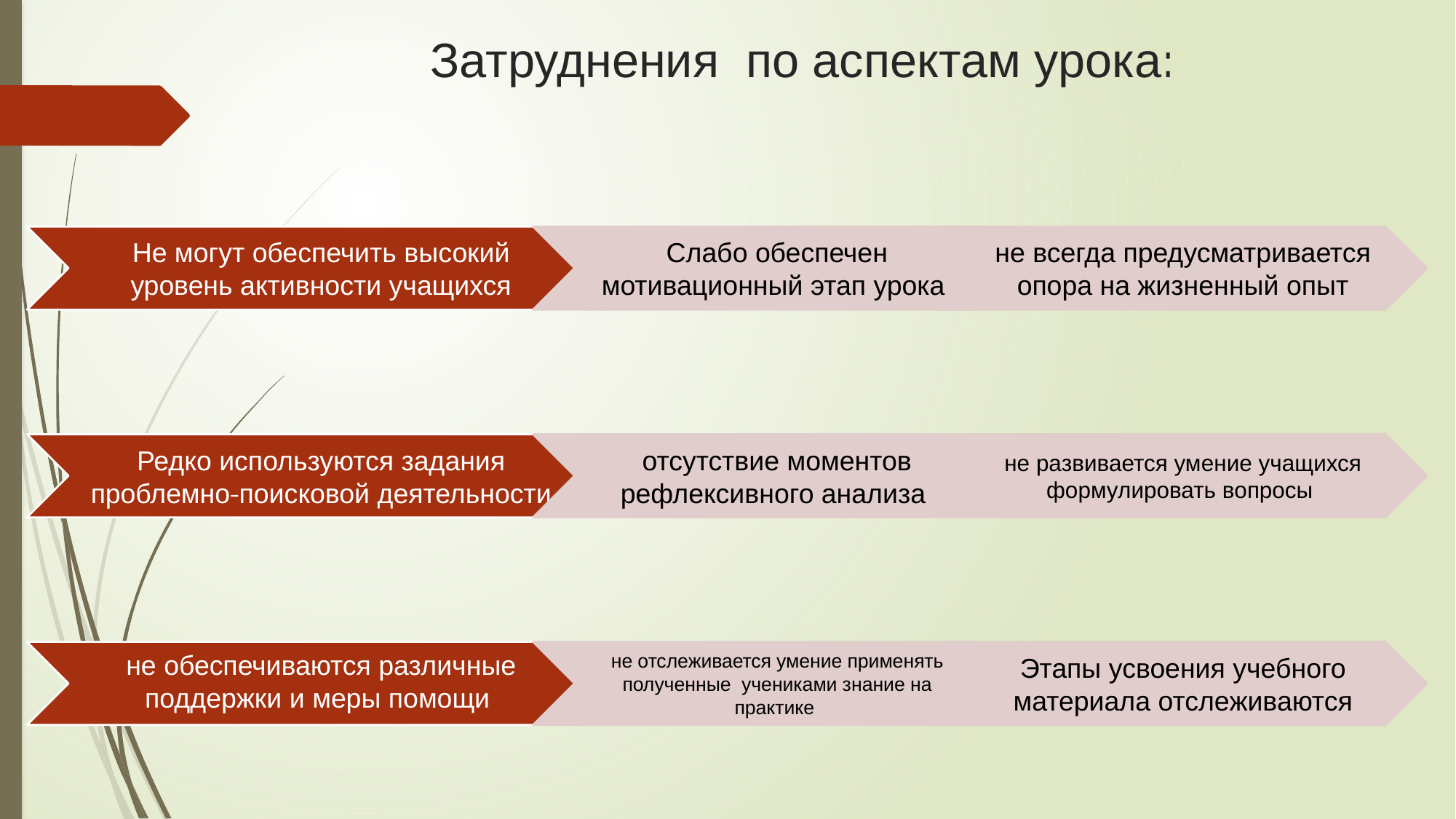

# Затруднения  по аспектам урока:
Не могут обеспечить высокий уровень активности учащихся
Слабо обеспечен мотивационный этап урока
не всегда предусматривается опора на жизненный опыт
Редко используются задания проблемно-поисковой деятельности
отсутствие моментов рефлексивного анализа
не развивается умение учащихся формулировать вопросы
не обеспечиваются различные поддержки и меры помощи
Этапы усвоения учебного материала отслеживаются
не отслеживается умение применять полученные  учениками знание на практике